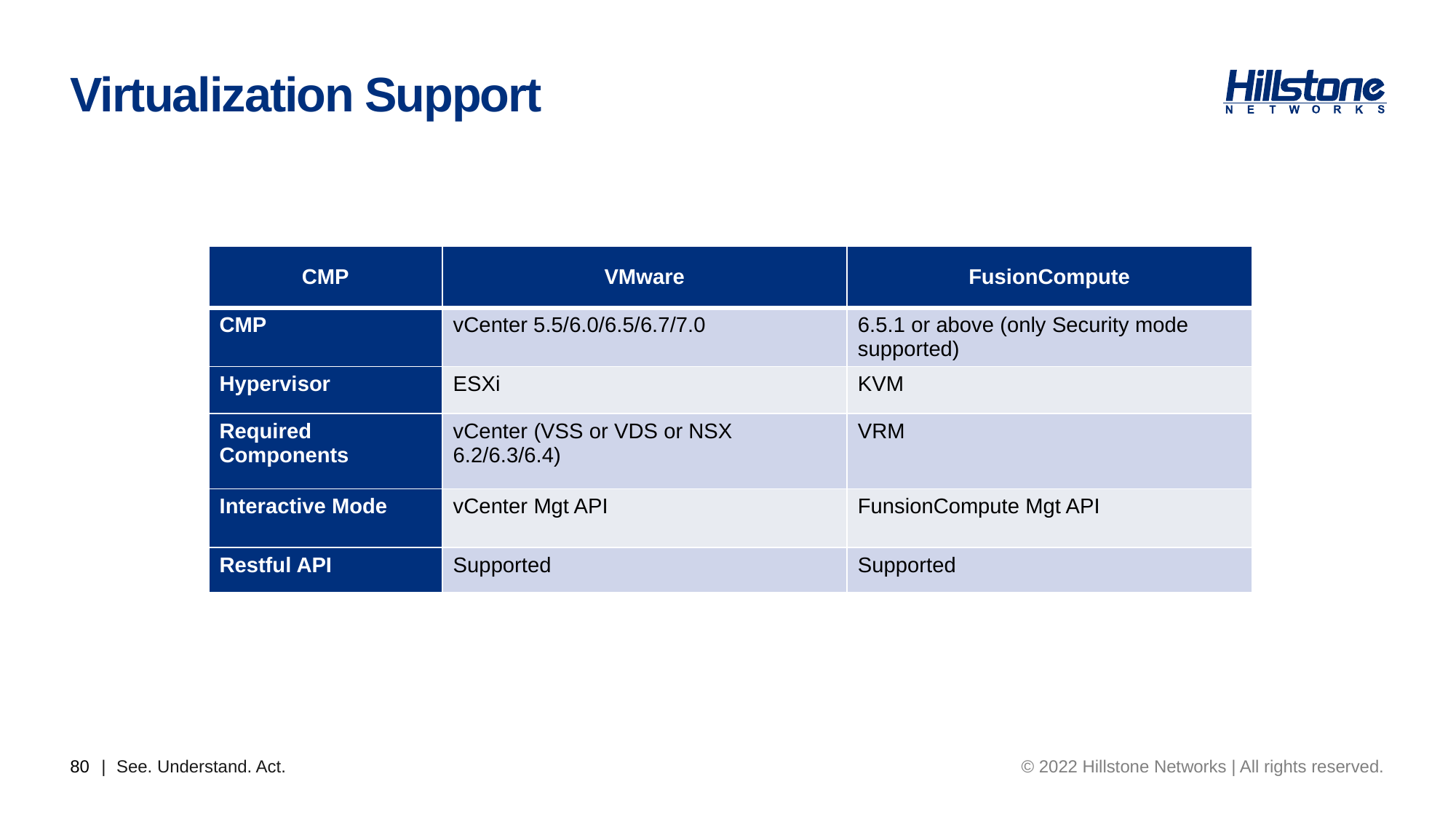

# Virtualization Support
| CMP | VMware | FusionCompute |
| --- | --- | --- |
| CMP | vCenter 5.5/6.0/6.5/6.7/7.0 | 6.5.1 or above (only Security mode supported) |
| Hypervisor | ESXi | KVM |
| Required Components | vCenter (VSS or VDS or NSX 6.2/6.3/6.4) | VRM |
| Interactive Mode | vCenter Mgt API | FunsionCompute Mgt API |
| Restful API | Supported | Supported |
80